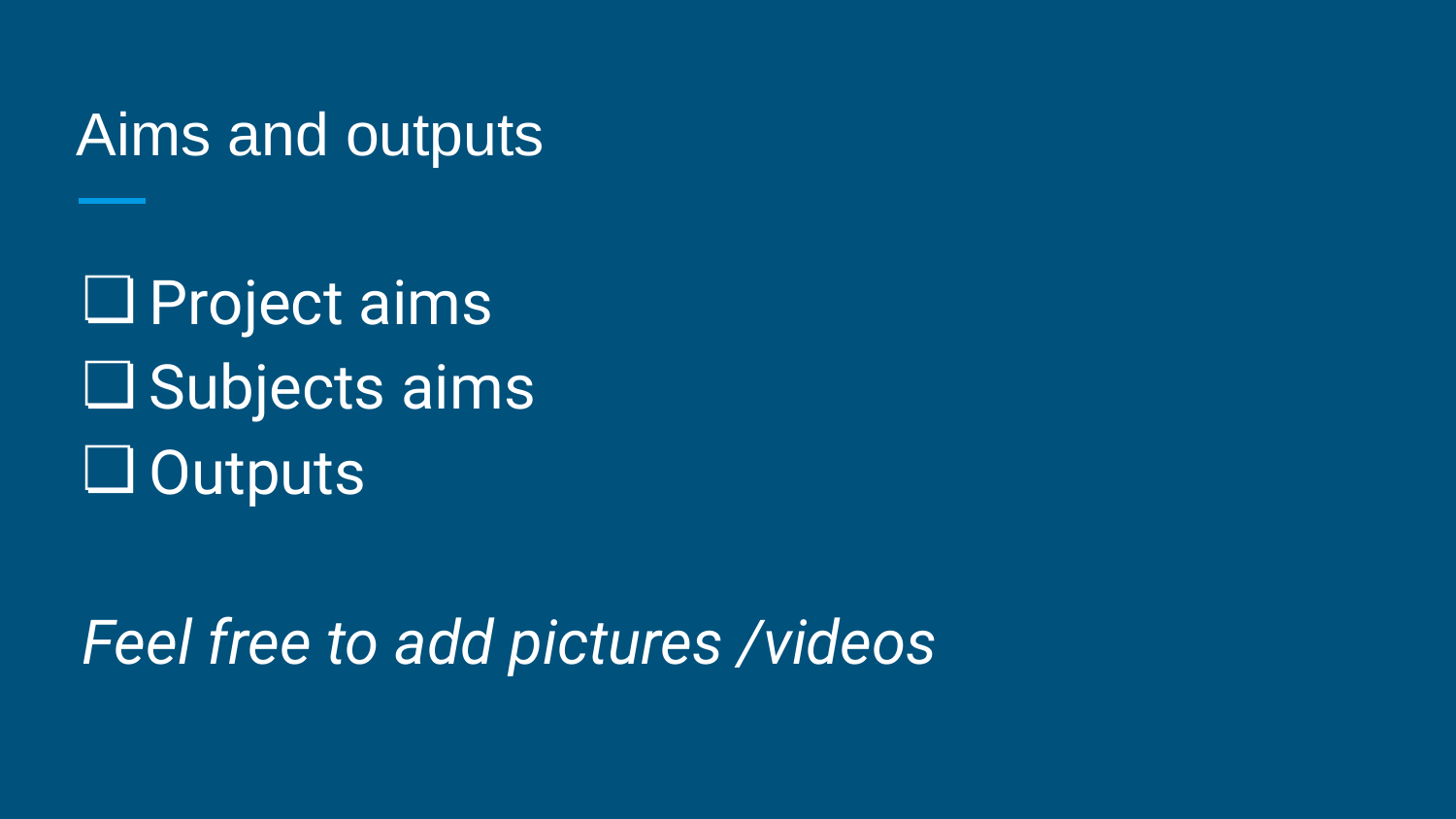

# Aims and outputs
Project aims
Subjects aims
Outputs

Feel free to add pictures /videos